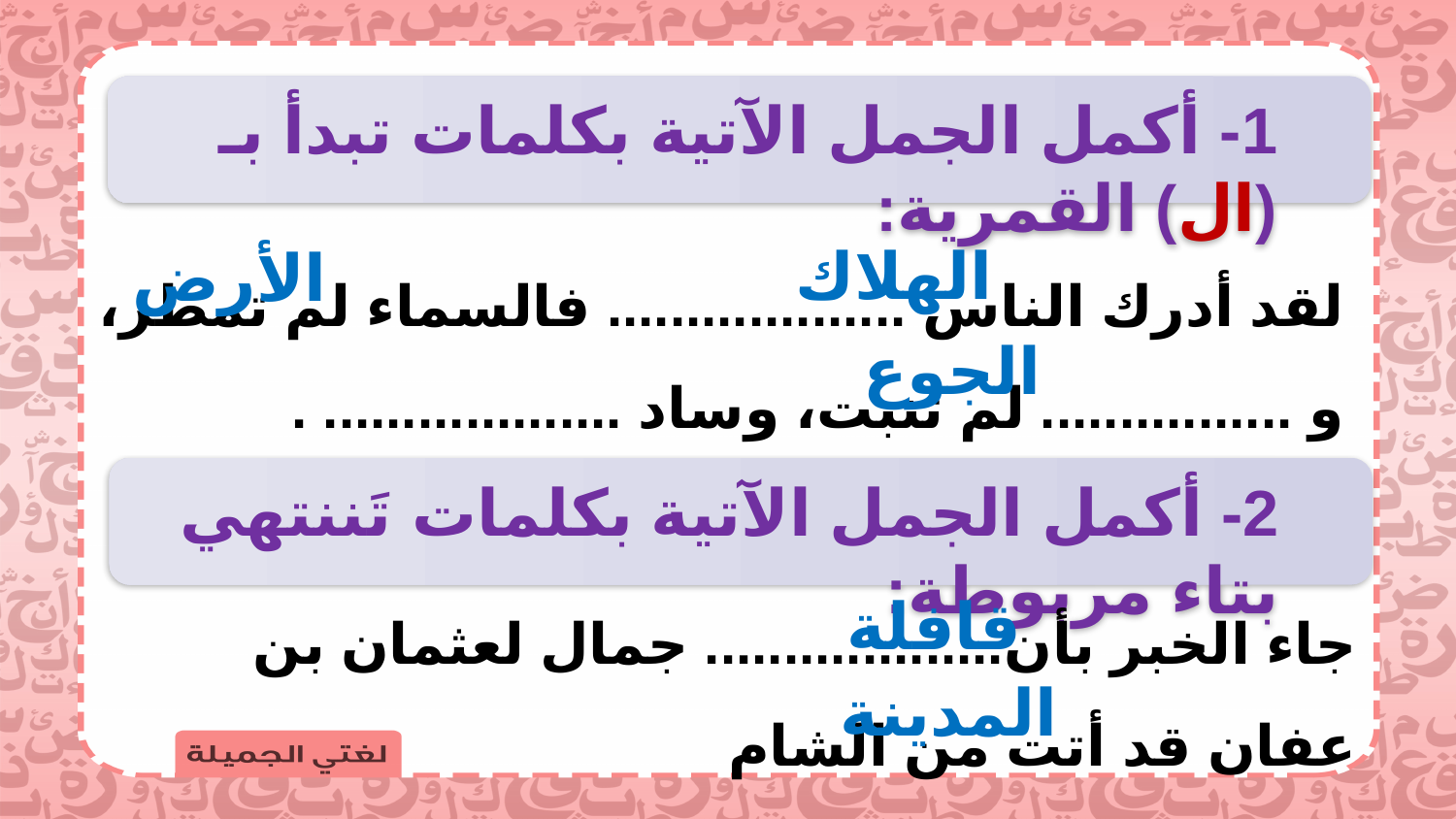

1- أكمل الجمل الآتية بكلمات تبدأ بـ (ال) القمرية:
الهلاك
لقد أدرك الناس ................... فالسماء لم تمطر، و ................ لم تنبت، وساد ................... .
الأرض
الجوع
2- أكمل الجمل الآتية بكلمات تَننتهي بتاء مربوطة:
جاء الخبر بأن................... جمال لعثمان بن عفان قد أتت من الشام إلى ................................... .
قافلة
المدينة